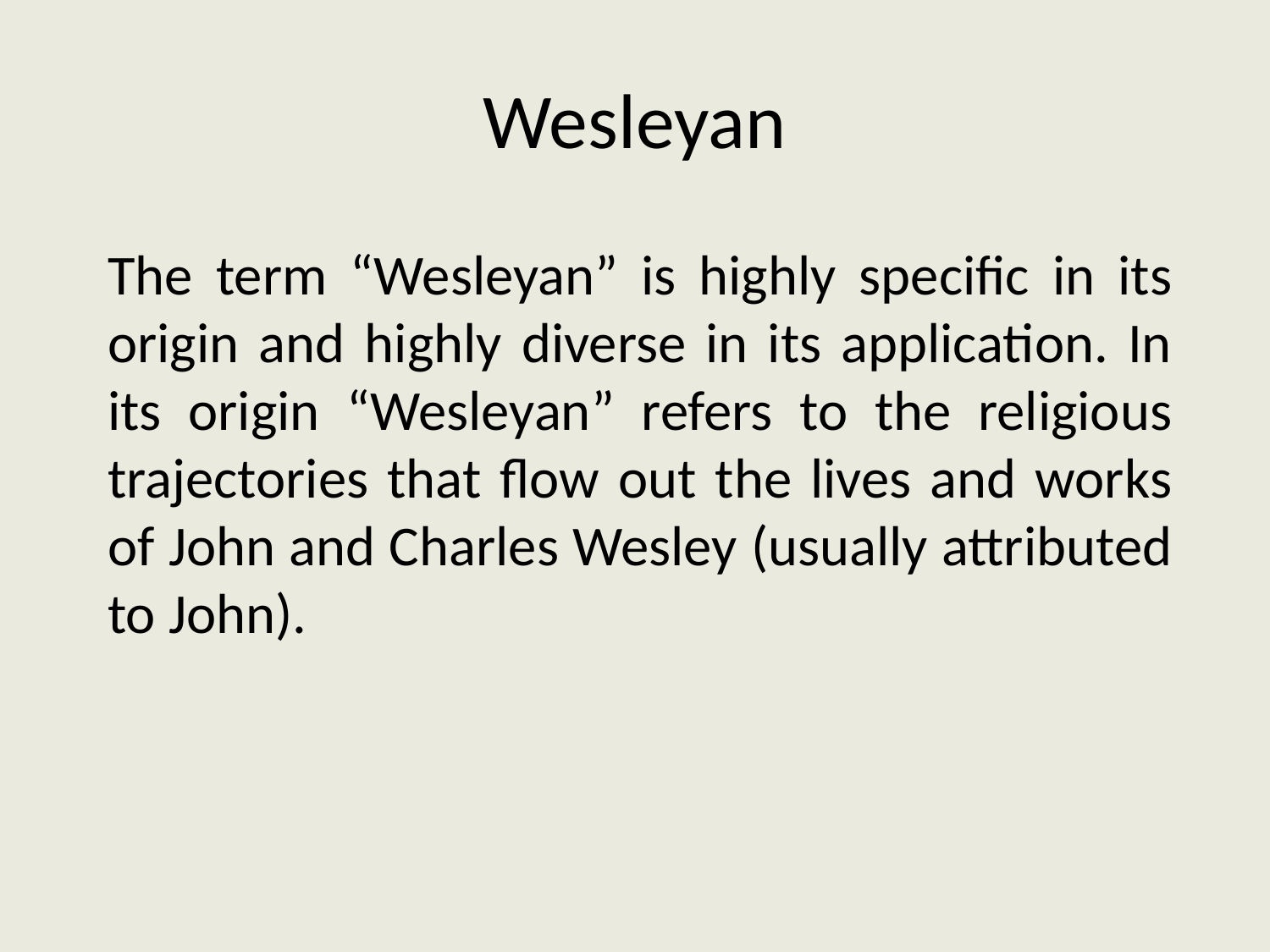

# Wesleyan
The term “Wesleyan” is highly specific in its origin and highly diverse in its application. In its origin “Wesleyan” refers to the religious trajectories that flow out the lives and works of John and Charles Wesley (usually attributed to John).